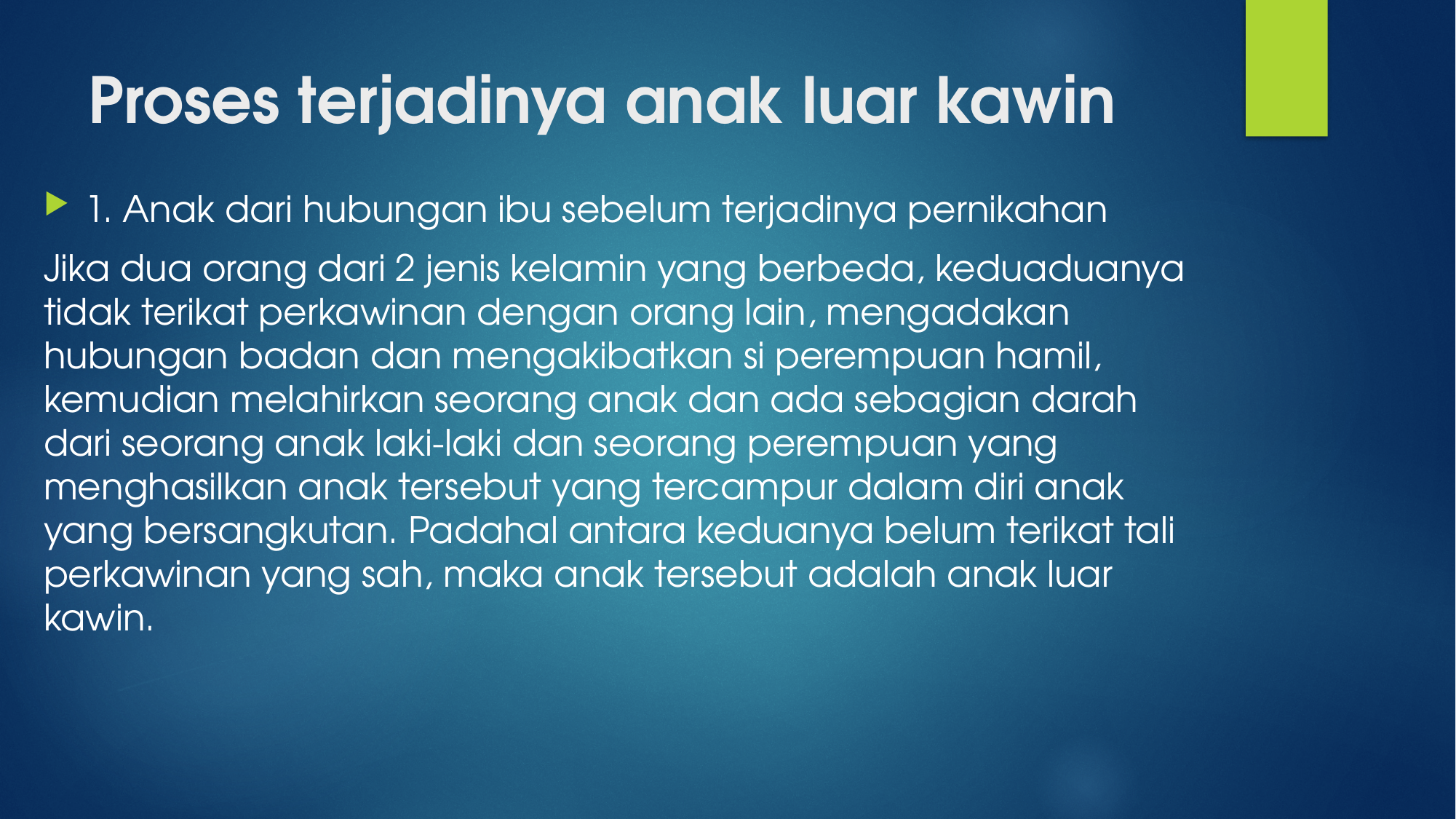

# Proses terjadinya anak luar kawin
1. Anak dari hubungan ibu sebelum terjadinya pernikahan
Jika dua orang dari 2 jenis kelamin yang berbeda, keduaduanya tidak terikat perkawinan dengan orang lain, mengadakan hubungan badan dan mengakibatkan si perempuan hamil, kemudian melahirkan seorang anak dan ada sebagian darah dari seorang anak laki-laki dan seorang perempuan yang menghasilkan anak tersebut yang tercampur dalam diri anak yang bersangkutan. Padahal antara keduanya belum terikat tali perkawinan yang sah, maka anak tersebut adalah anak luar kawin.